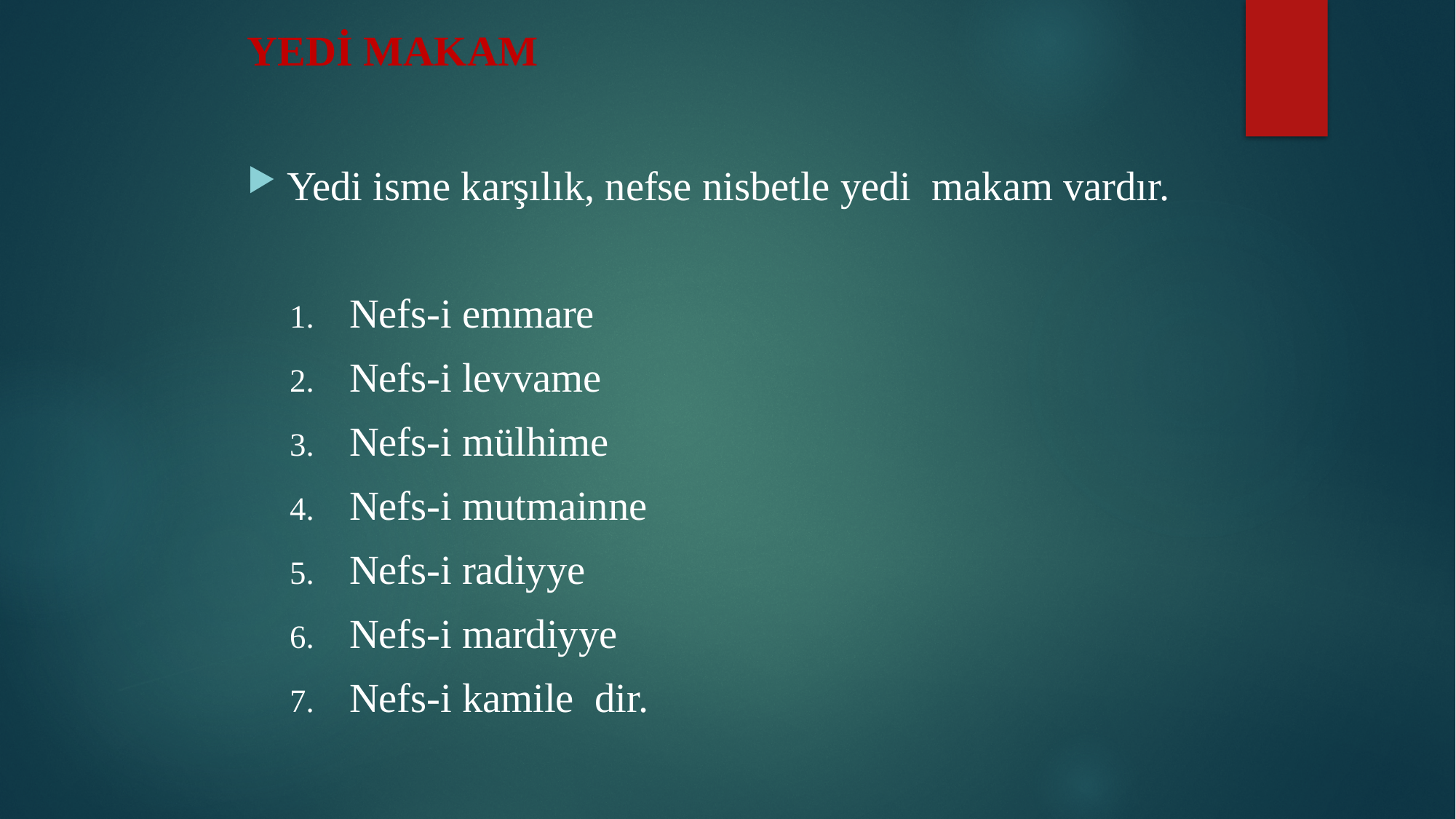

# YEDİ MAKAM
Yedi isme karşılık, nefse nisbetle yedi  makam vardır.

Nefs-i emmare
Nefs-i levvame
Nefs-i mülhime
Nefs-i mutmainne
Nefs-i radiyye
Nefs-i mardiyye
Nefs-i kamile  dir.